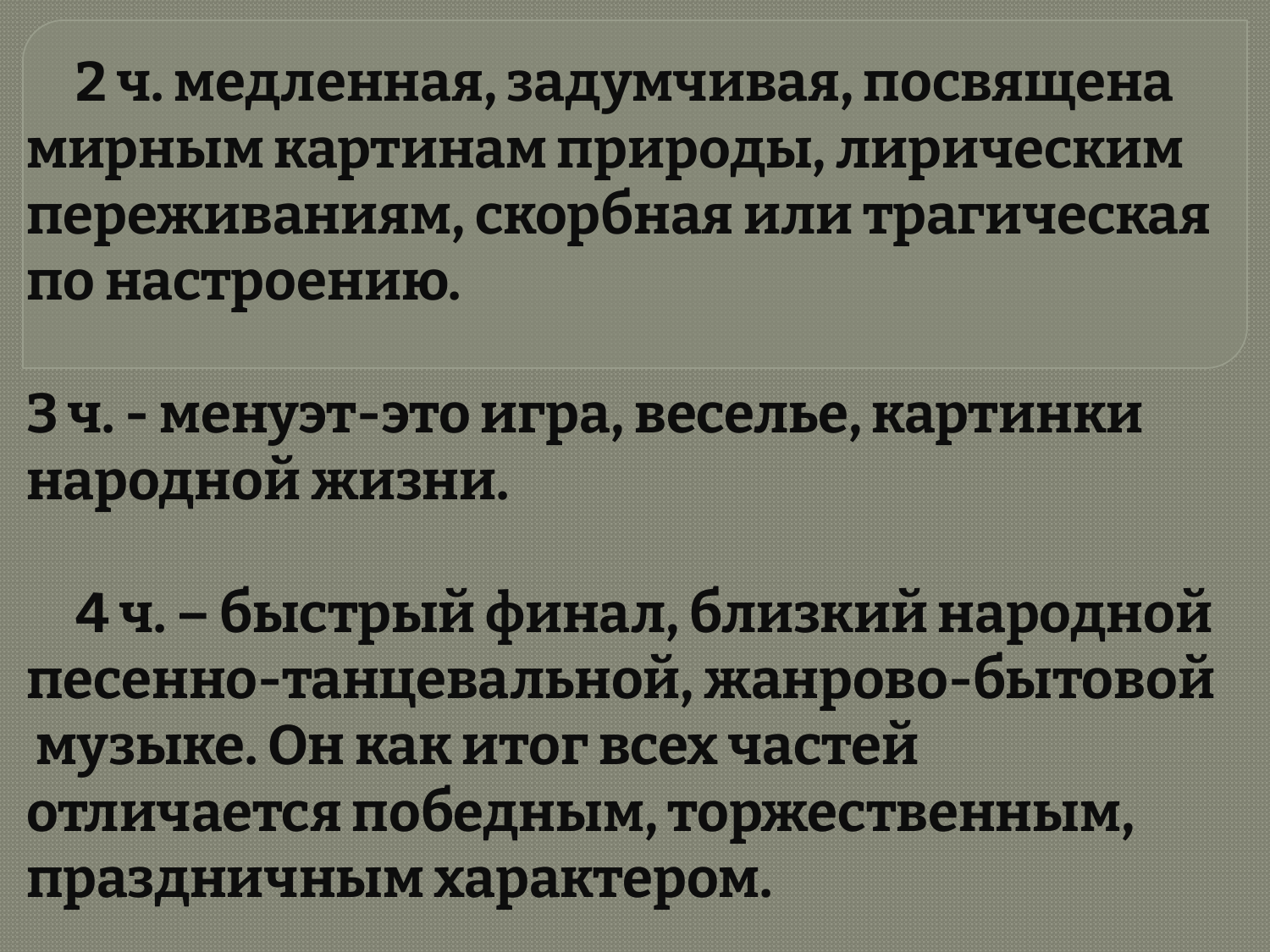

2 ч. медленная, задумчивая, посвящена мирным картинам природы, лирическим переживаниям, скорбная или трагическая по настроению.

3 ч. - менуэт-это игра, веселье, картинки народной жизни.

     4 ч. – быстрый финал, близкий народной песенно-танцевальной, жанрово-бытовой  музыке. Он как итог всех частей отличается победным, торжественным, праздничным характером.